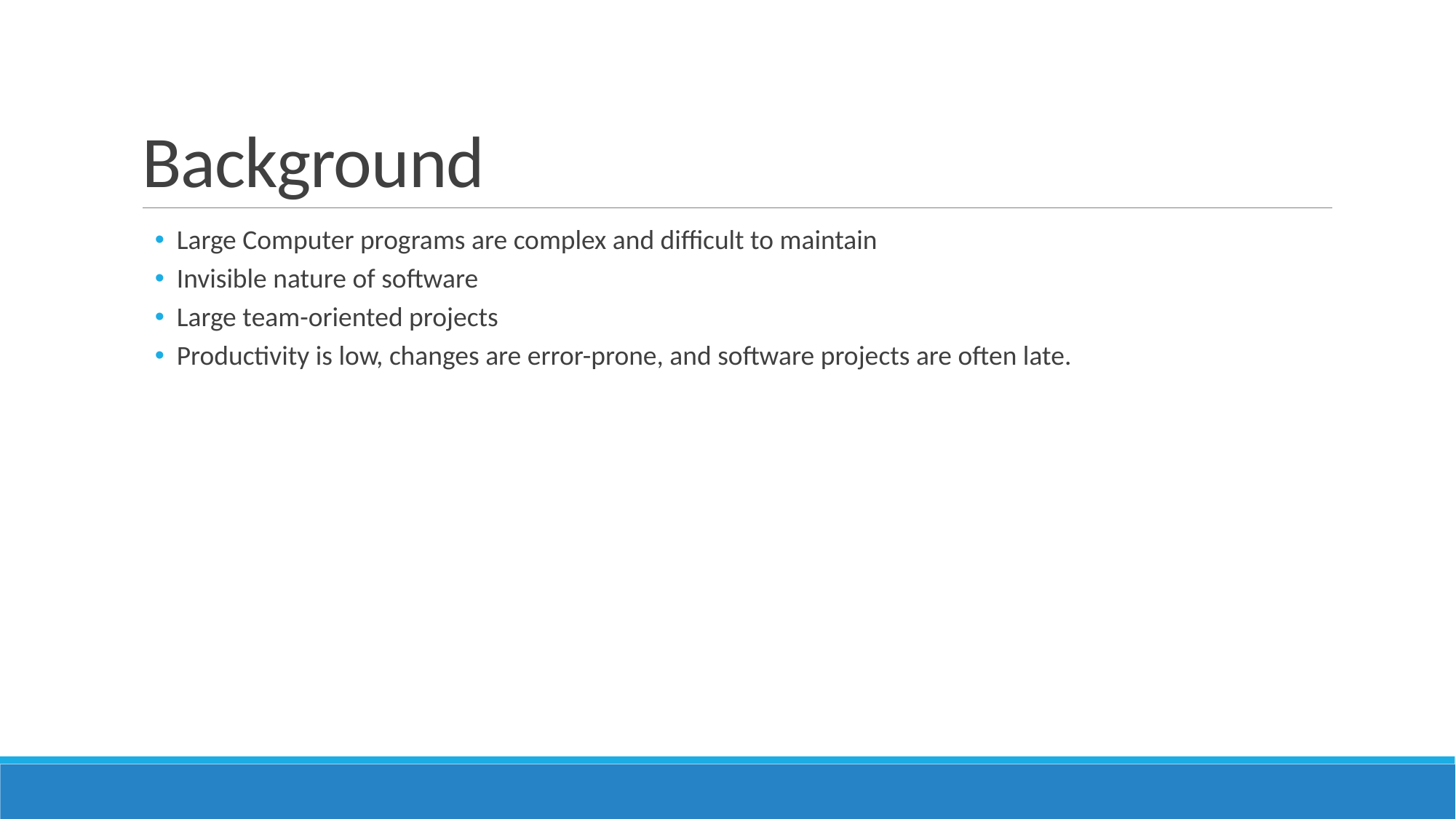

# Background
Large Computer programs are complex and difficult to maintain
Invisible nature of software
Large team-oriented projects
Productivity is low, changes are error-prone, and software projects are often late.